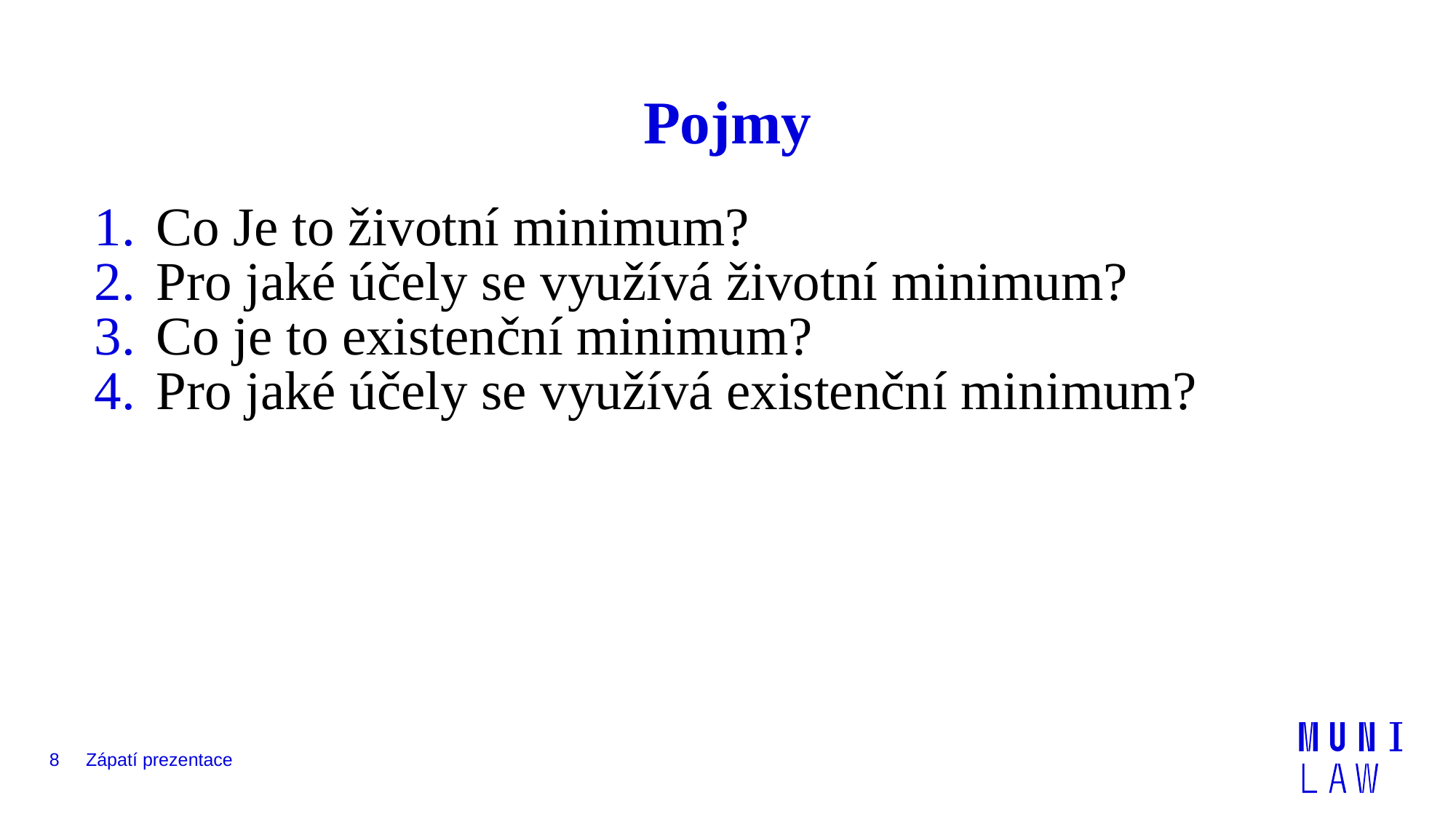

# Pojmy
Co Je to životní minimum?
Pro jaké účely se využívá životní minimum?
Co je to existenční minimum?
Pro jaké účely se využívá existenční minimum?
8
Zápatí prezentace